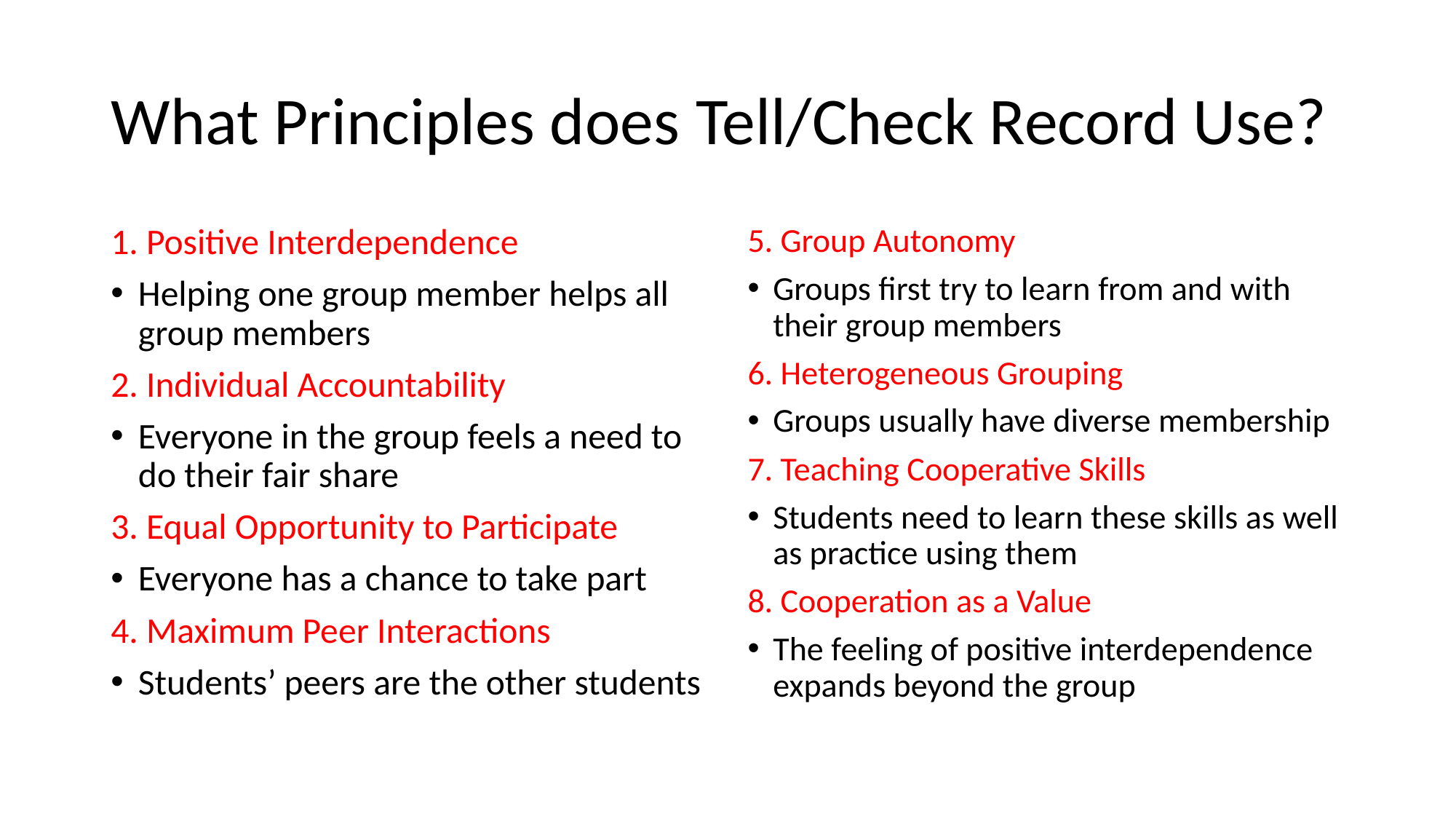

# What Principles does Tell/Check Record Use?
1. Positive Interdependence
Helping one group member helps all group members
2. Individual Accountability
Everyone in the group feels a need to do their fair share
3. Equal Opportunity to Participate
Everyone has a chance to take part
4. Maximum Peer Interactions
Students’ peers are the other students

5. Group Autonomy
Groups first try to learn from and with their group members
6. Heterogeneous Grouping
Groups usually have diverse membership
7. Teaching Cooperative Skills
Students need to learn these skills as well as practice using them
8. Cooperation as a Value
The feeling of positive interdependence expands beyond the group